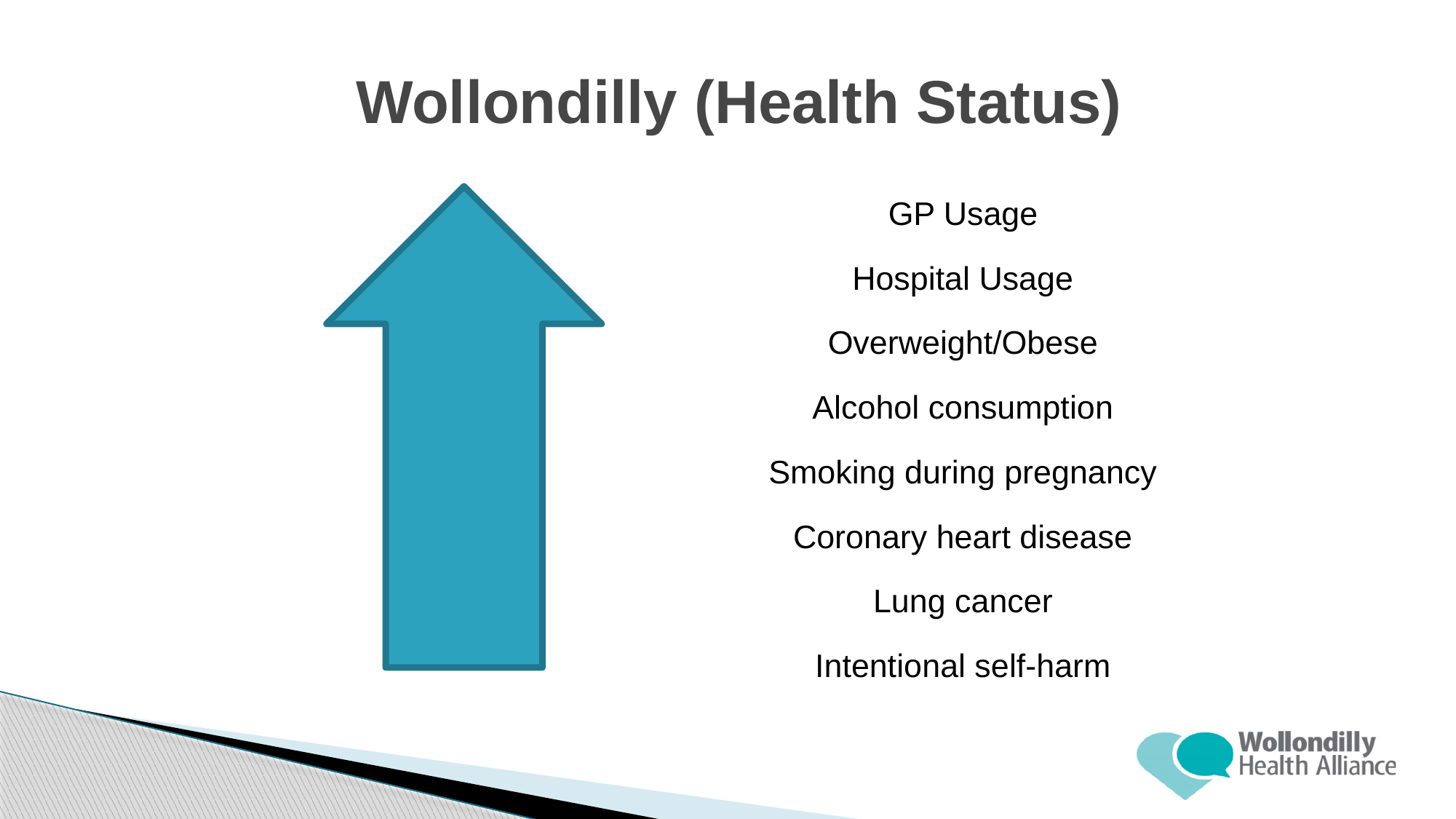

Wollondilly (Health Status)
GP Usage
Hospital Usage
Overweight/Obese
Alcohol consumption
Smoking during pregnancy
Coronary heart disease
Lung cancer
Intentional self-harm